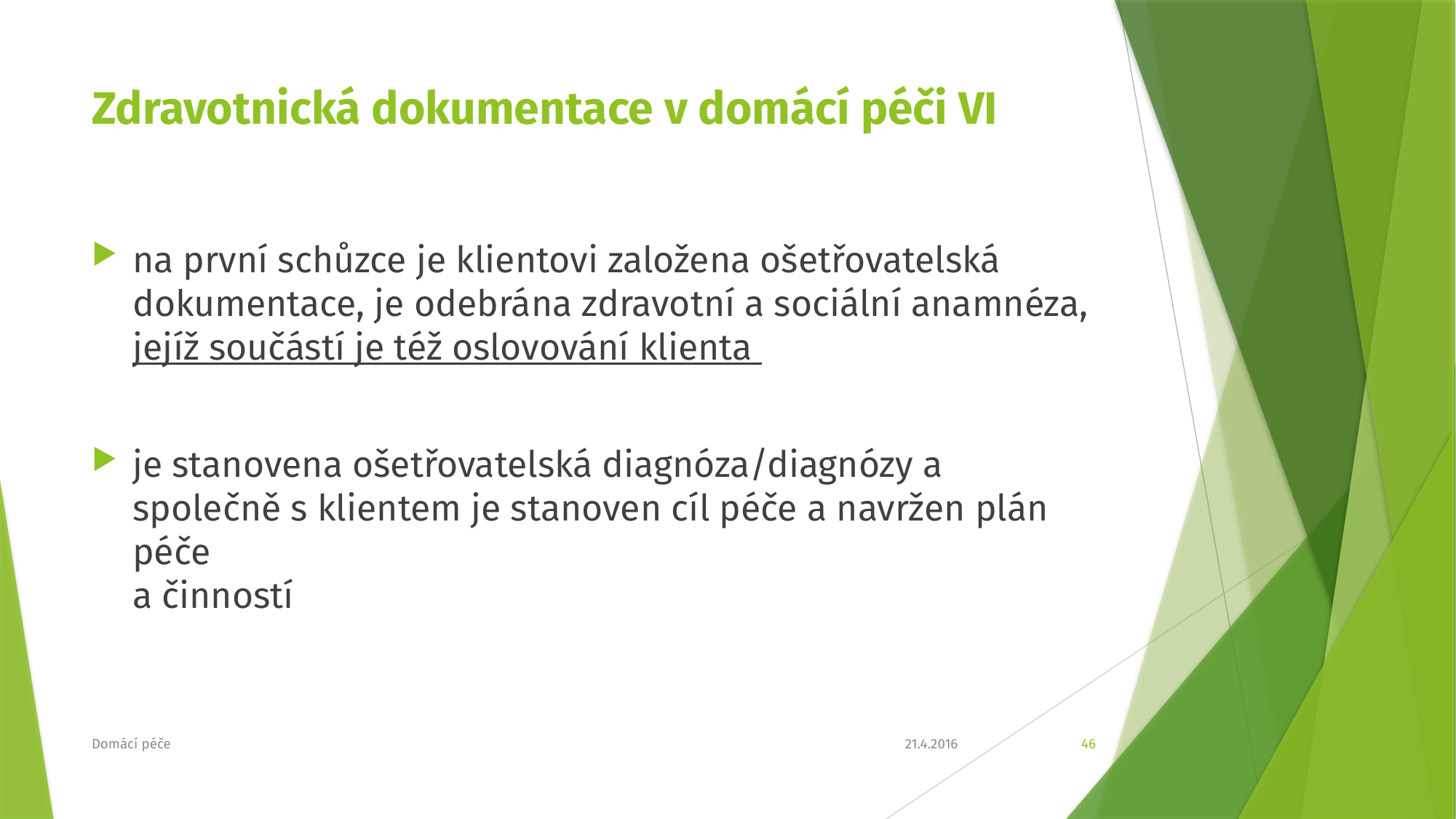

# Zdravotnická dokumentace v domácí péči VI
na první schůzce je klientovi založena ošetřovatelská dokumentace, je odebrána zdravotní a sociální anamnéza, jejíž součástí je též oslovování klienta

je stanovena ošetřovatelská diagnóza/diagnózy a společně s klientem je stanoven cíl péče a navržen plán péče
a činností
Domácí péče
21.4.2016
46